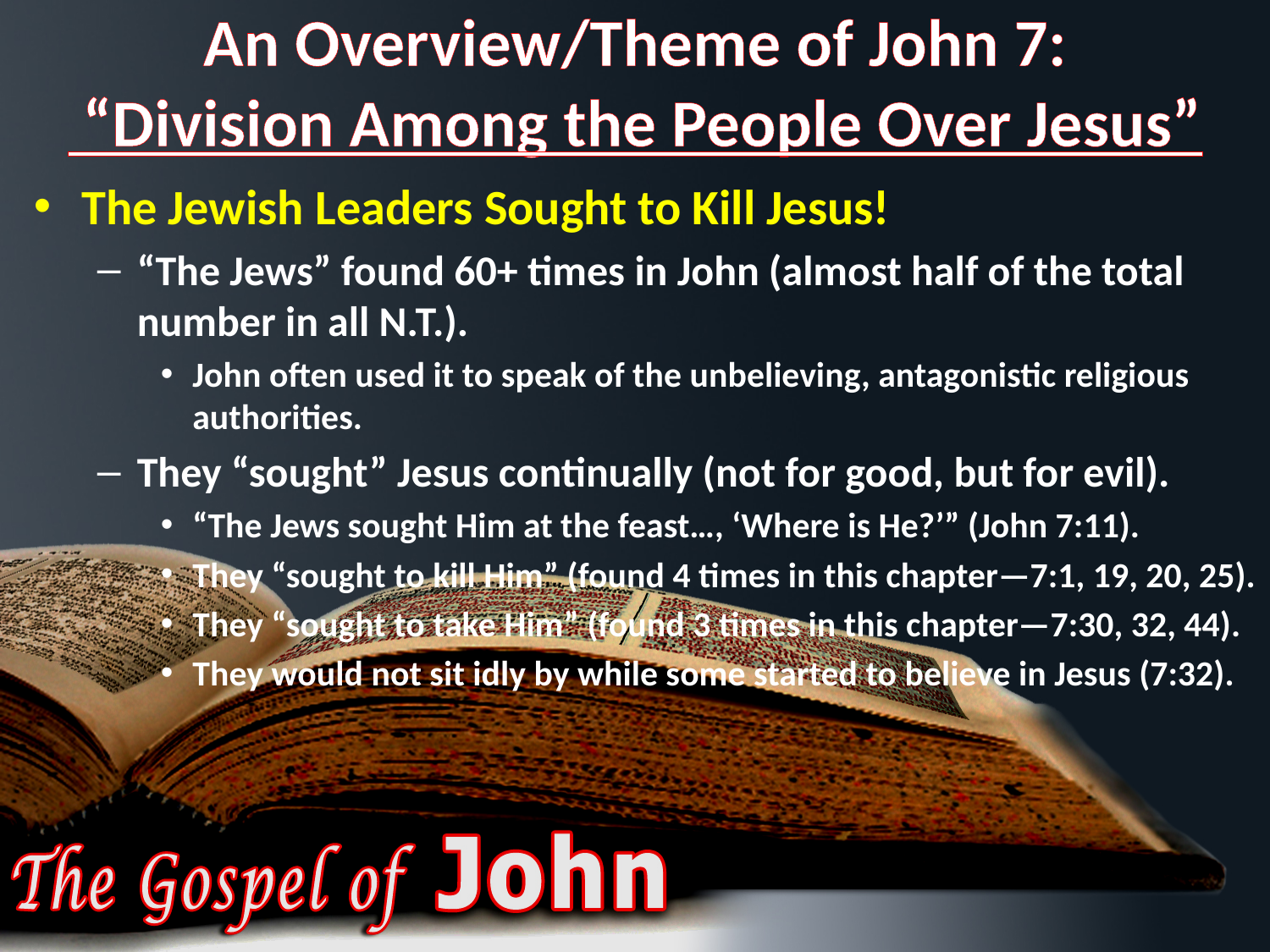

# An Overview/Theme of John 7: “Division Among the People Over Jesus”
The Jewish Leaders Sought to Kill Jesus!
“The Jews” found 60+ times in John (almost half of the total number in all N.T.).
John often used it to speak of the unbelieving, antagonistic religious authorities.
They “sought” Jesus continually (not for good, but for evil).
“The Jews sought Him at the feast…, ‘Where is He?’” (John 7:11).
They “sought to kill Him” (found 4 times in this chapter—7:1, 19, 20, 25).
They “sought to take Him” (found 3 times in this chapter—7:30, 32, 44).
They would not sit idly by while some started to believe in Jesus (7:32).